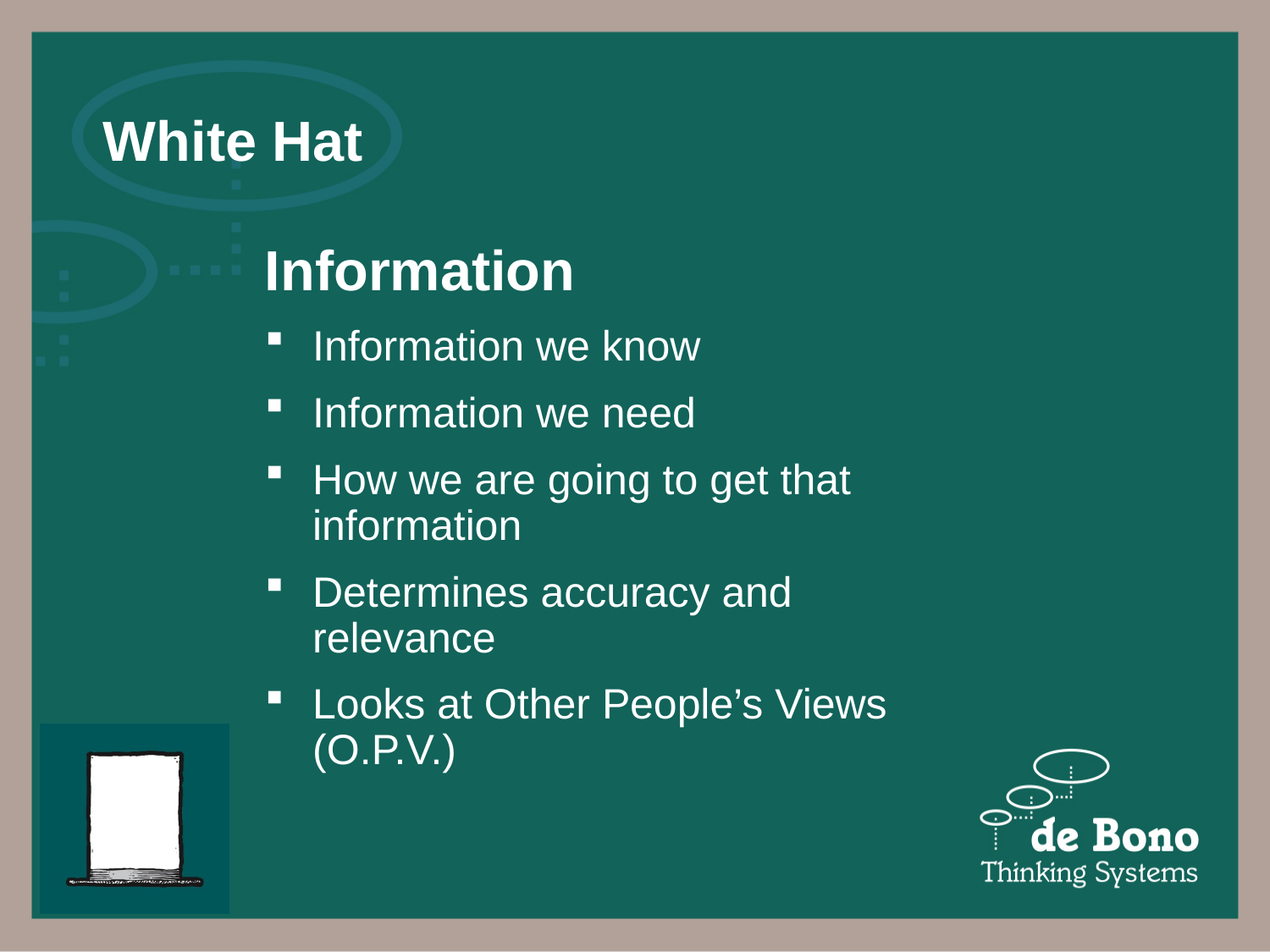

Information
Information we know
Information we need
How we are going to get that information
Determines accuracy and relevance
Looks at Other People’s Views (O.P.V.)